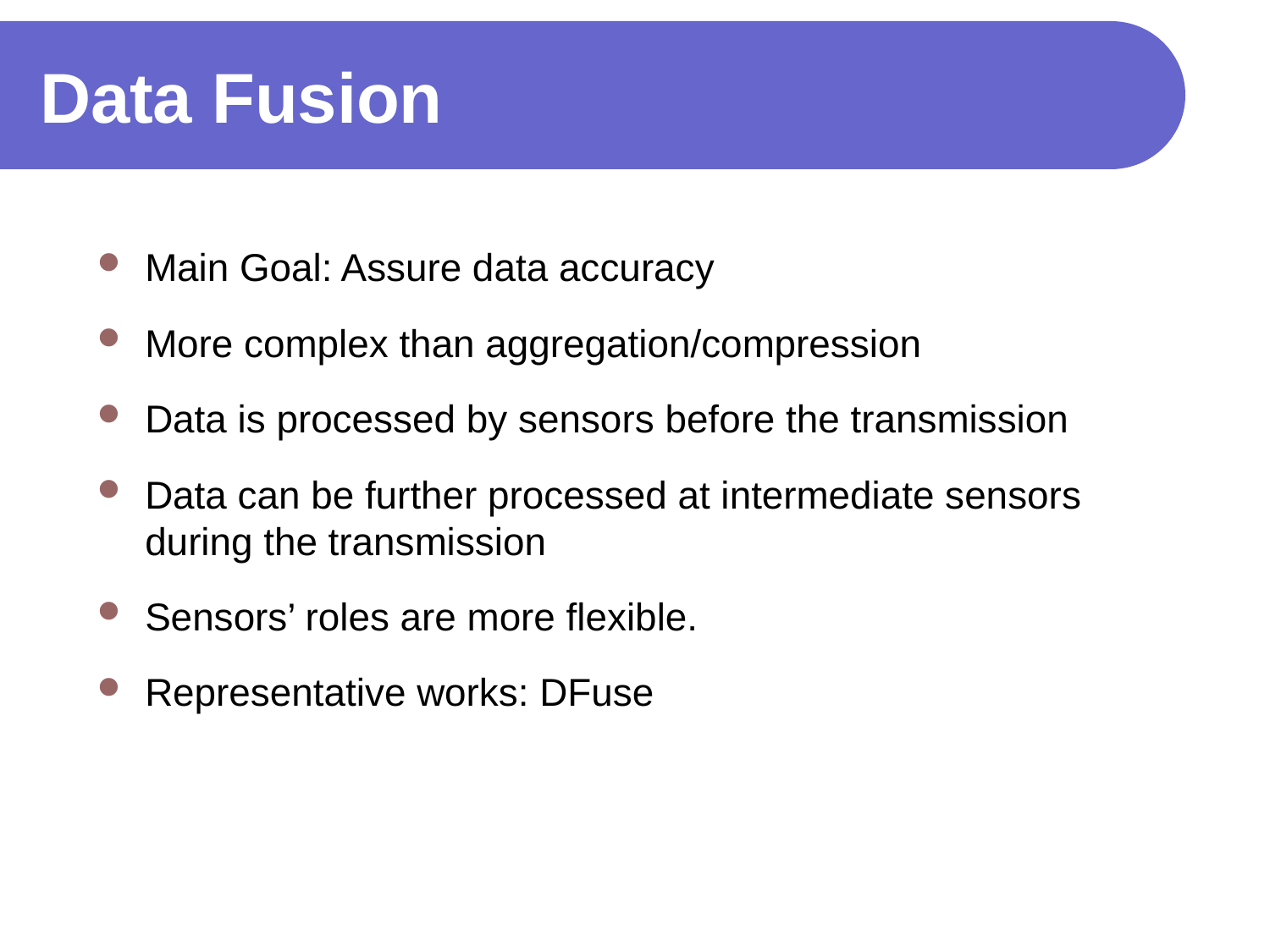

# Data Fusion
Main Goal: Assure data accuracy
More complex than aggregation/compression
Data is processed by sensors before the transmission
Data can be further processed at intermediate sensors during the transmission
Sensors’ roles are more flexible.
Representative works: DFuse